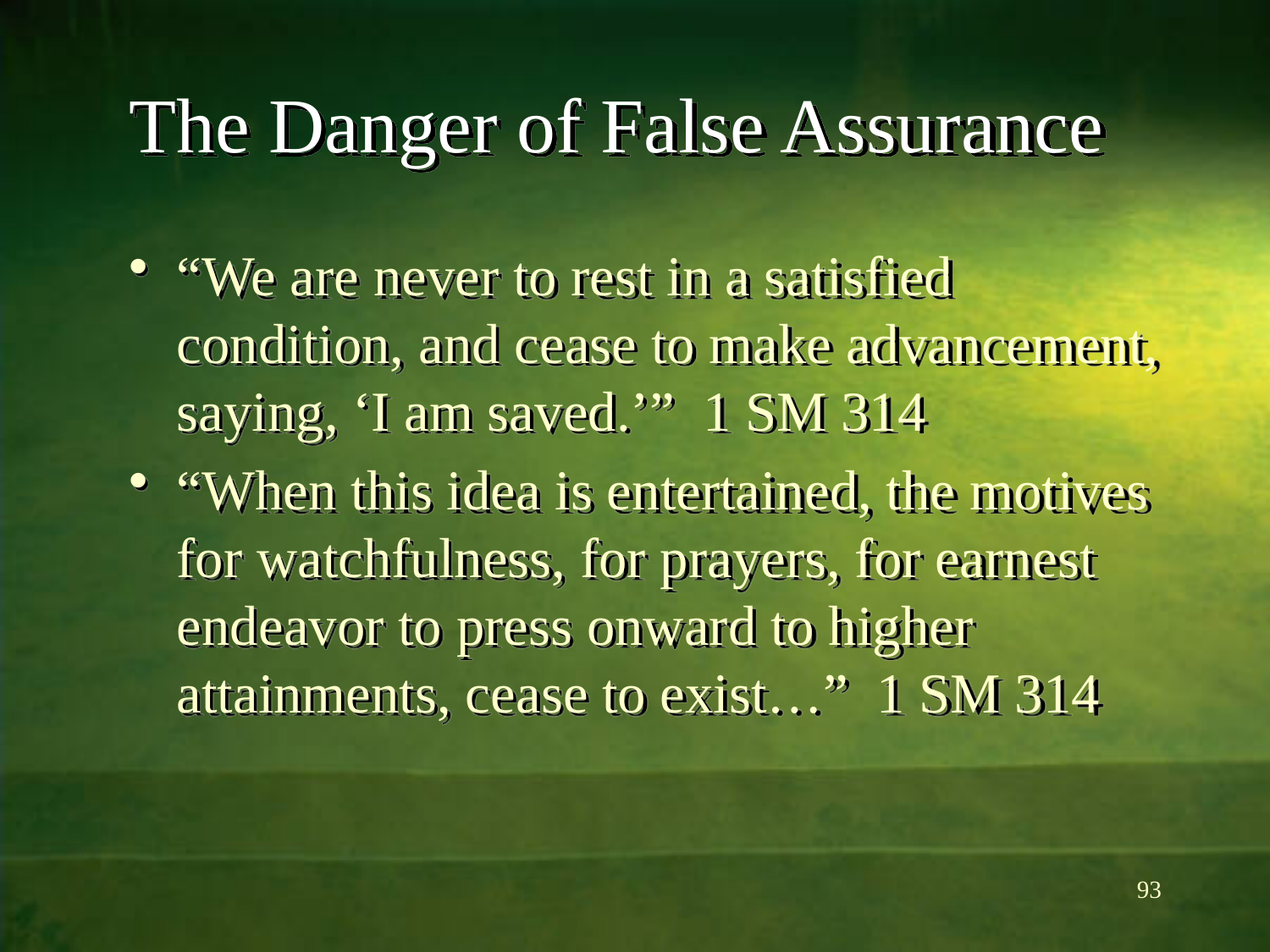

# The Danger of False Assurance
“We are never to rest in a satisfied condition, and cease to make advancement, saying, ‘I am saved.’”  1 SM 314
“When this idea is entertained, the motives for watchfulness, for prayers, for earnest endeavor to press onward to higher attainments, cease to exist…”  1 SM 314
93